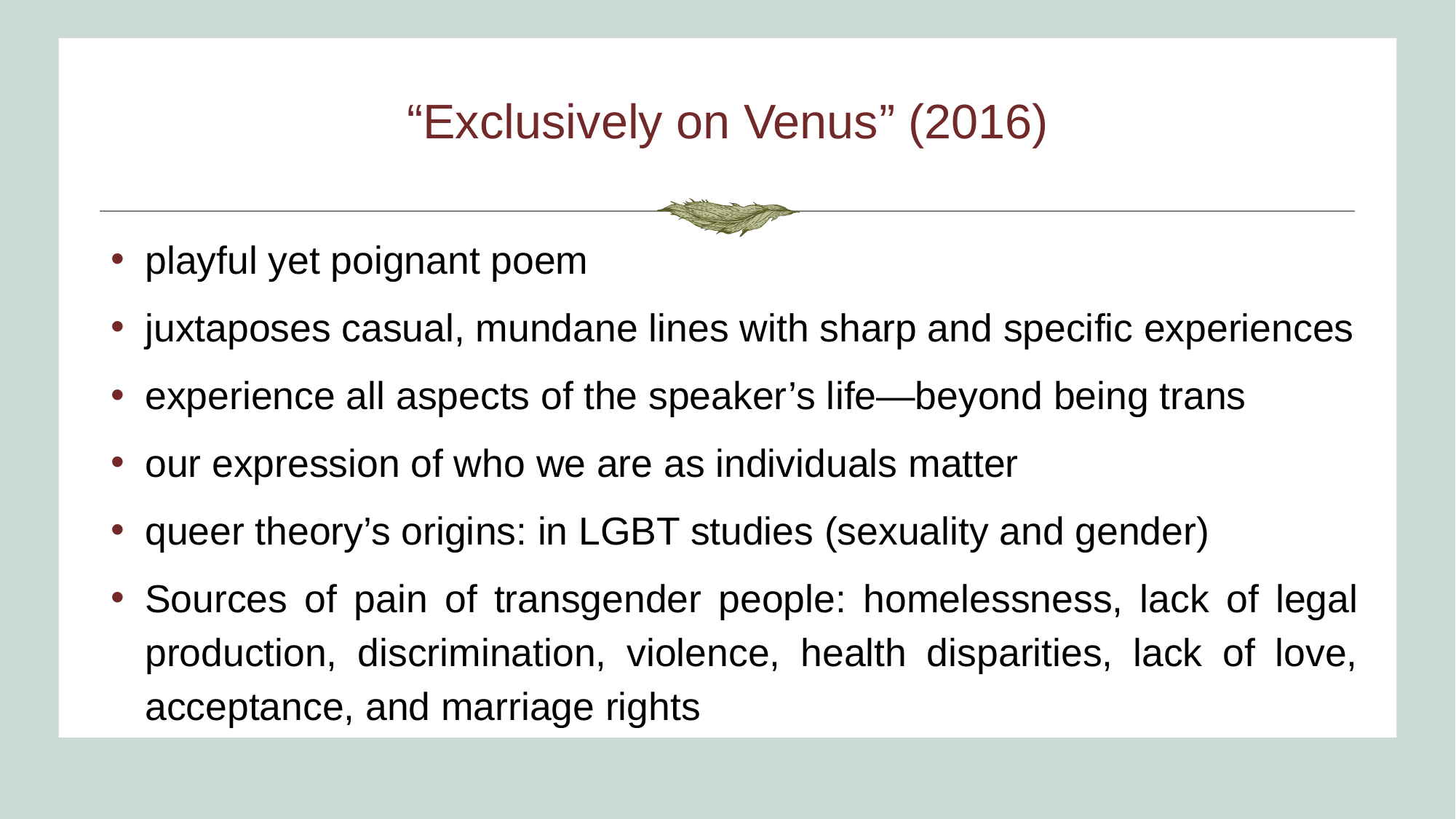

# “Exclusively on Venus” (2016)
playful yet poignant poem
juxtaposes casual, mundane lines with sharp and specific experiences
experience all aspects of the speaker’s life—beyond being trans
our expression of who we are as individuals matter
queer theory’s origins: in LGBT studies (sexuality and gender)
Sources of pain of transgender people: homelessness, lack of legal production, discrimination, violence, health disparities, lack of love, acceptance, and marriage rights